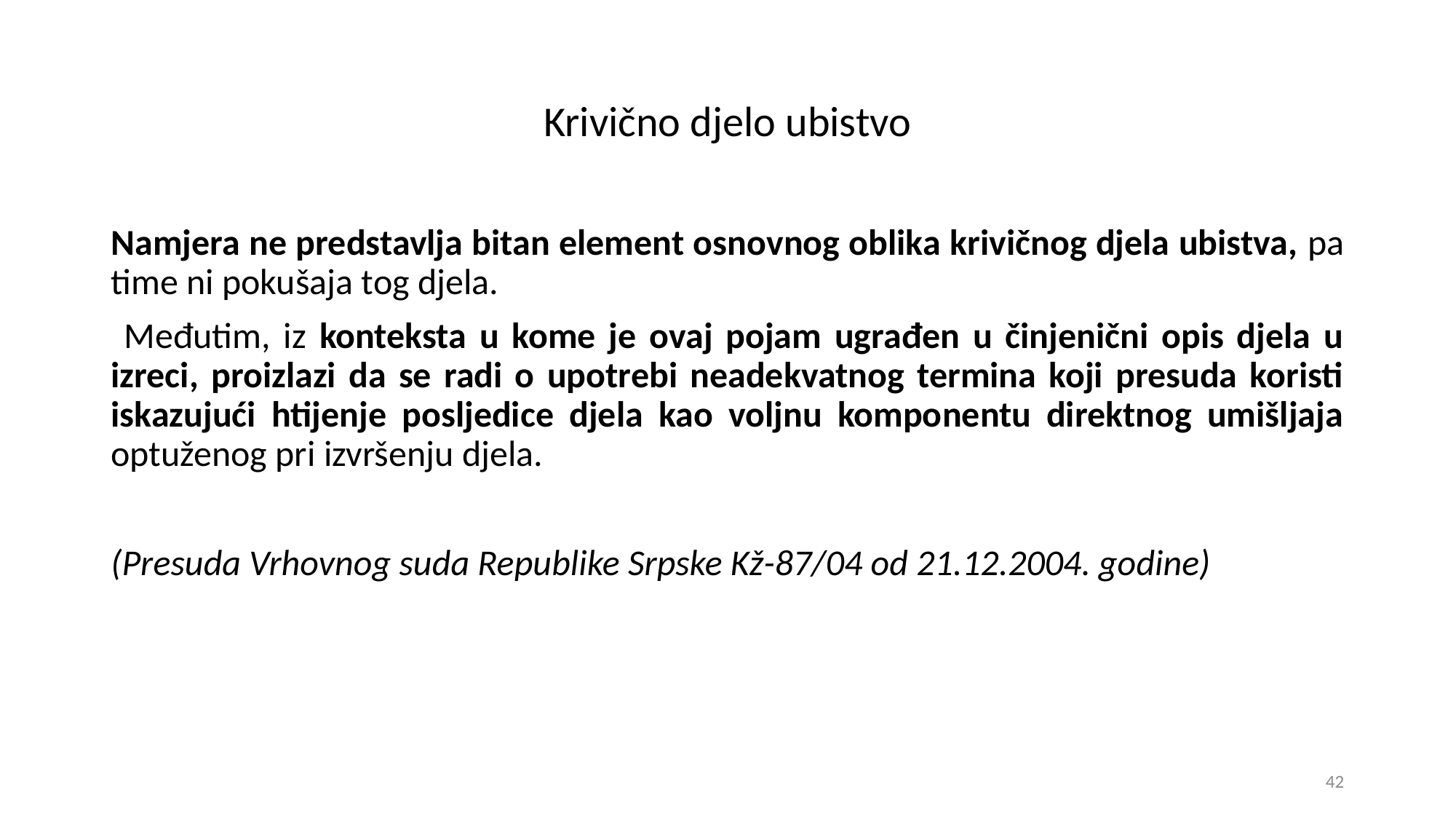

# Krivično djelo ubistvo
Namjera ne predstavlja bitan element osnovnog oblika krivičnog djela ubistva, pa time ni pokušaja tog djela.
 Međutim, iz konteksta u kome je ovaj pojam ugrađen u činjenični opis djela u izreci, proizlazi da se radi o upotrebi neadekvatnog termina koji presuda koristi iskazujući htijenje posljedice djela kao voljnu komponentu direktnog umišljaja optuženog pri izvršenju djela.

(Presuda Vrhovnog suda Republike Srpske Kž-87/04 od 21.12.2004. godine)
42